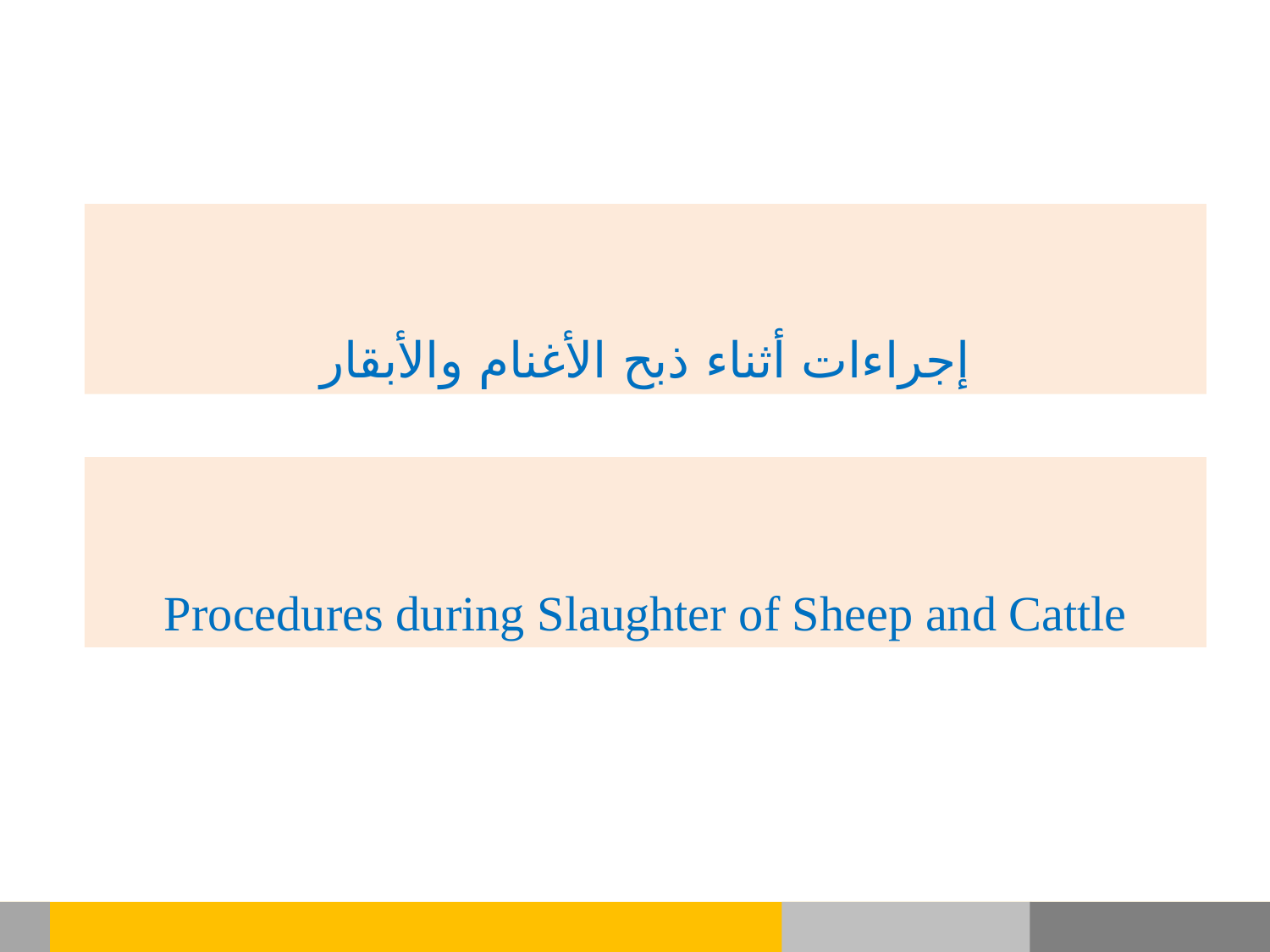

إجراءات أثناء ذبح الأغنام والأبقار
Procedures during Slaughter of Sheep and Cattle